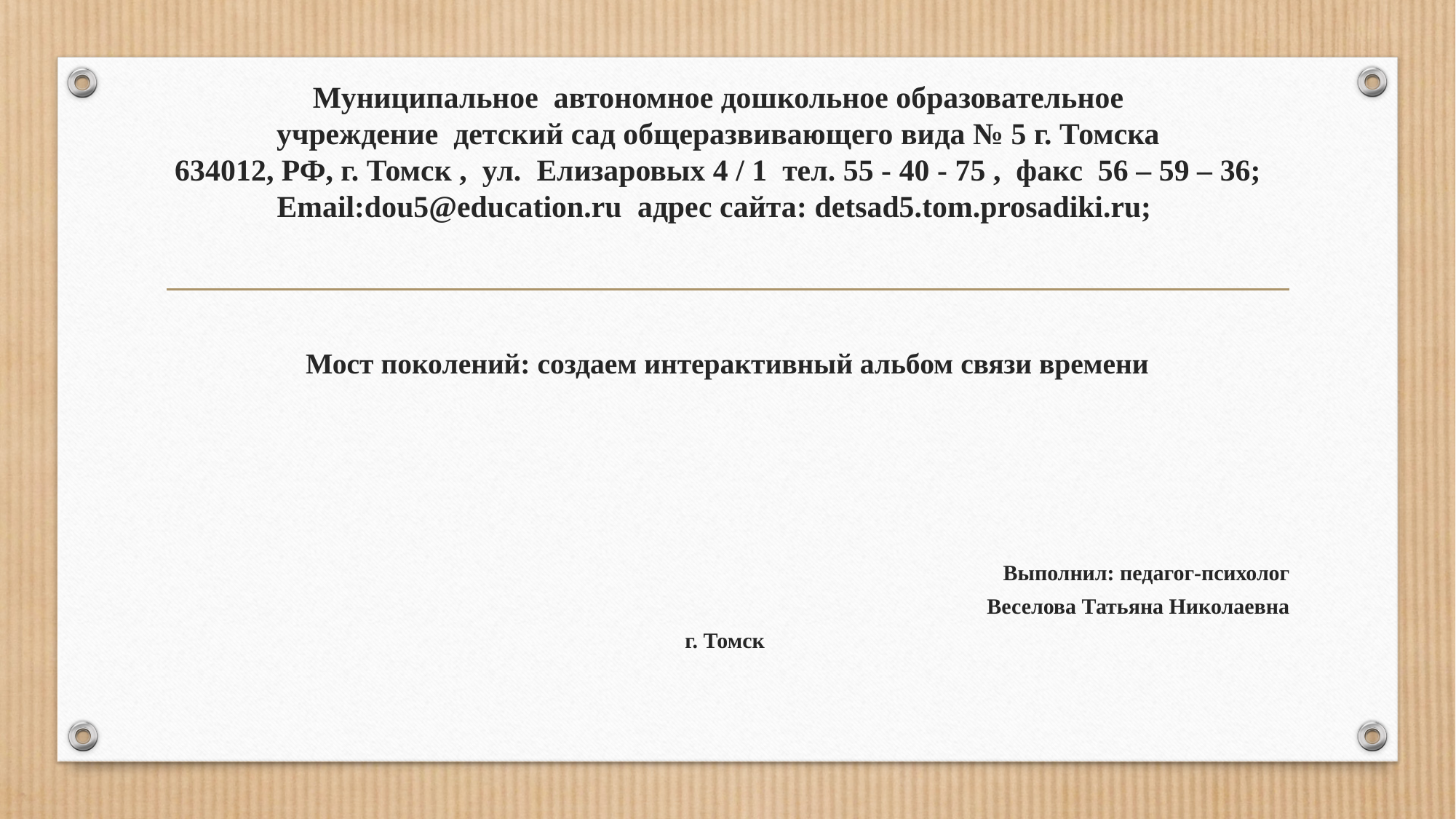

# Муниципальное  автономное дошкольное образовательное учреждение  детский сад общеразвивающего вида № 5 г. Томска 634012, РФ, г. Томск ,  ул.  Елизаровых 4 / 1  тел. 55 - 40 - 75 ,  факс  56 – 59 – 36; Email:dou5@education.ru  адрес сайта: detsad5.tom.prosadiki.ru;
Мост поколений: создаем интерактивный альбом связи времени

                                       Выполнил: педагог-психолог
 Веселова Татьяна Николаевна
 г. Томск